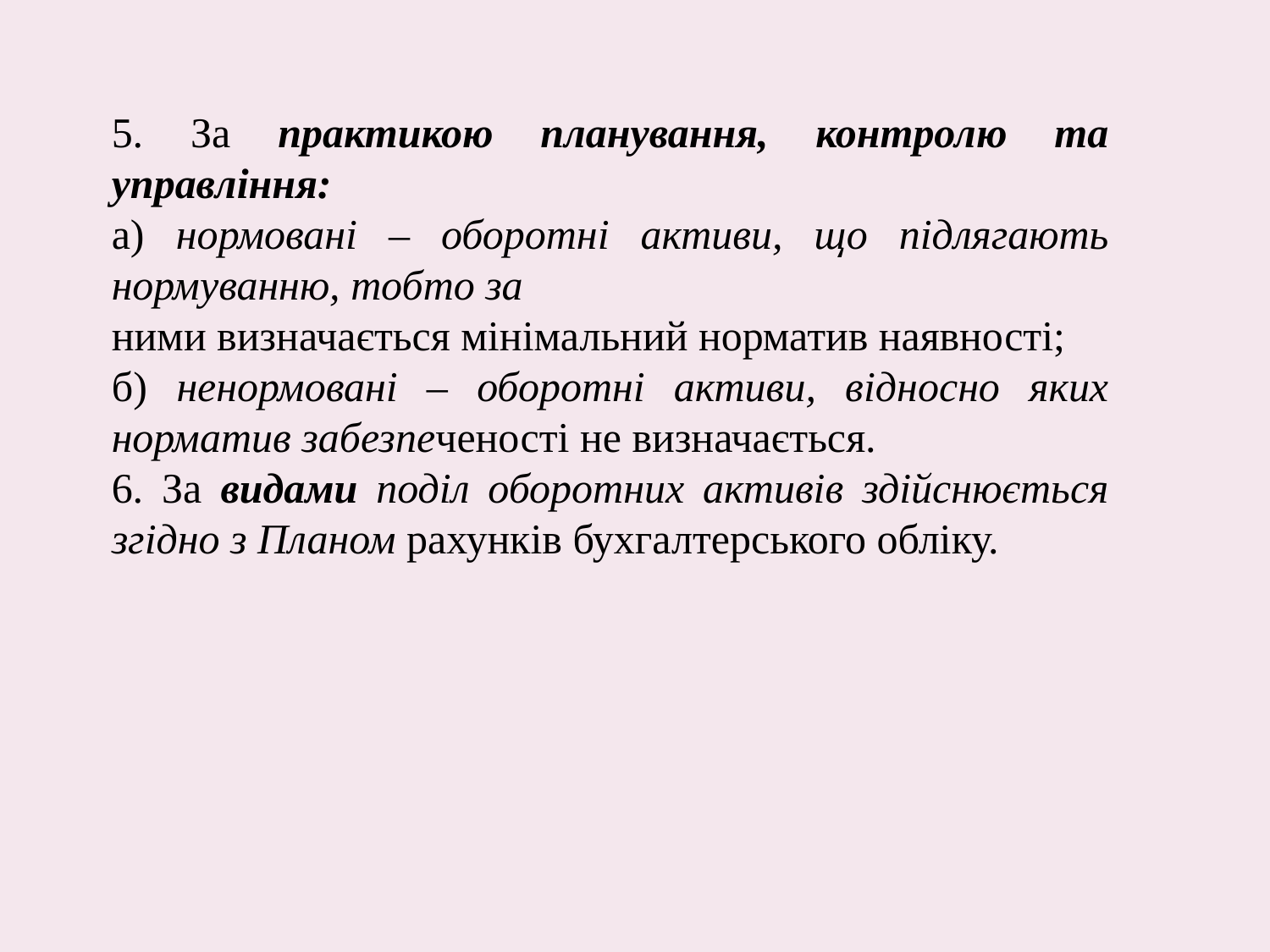

5. За практикою планування, контролю та управління:
а) нормовані – оборотні активи, що підлягають нормуванню, тобто за
ними визначається мінімальний норматив наявності;
б) ненормовані – оборотні активи, відносно яких норматив забезпеченості не визначається.
6. За видами поділ оборотних активів здійснюється згідно з Планом рахунків бухгалтерського обліку.